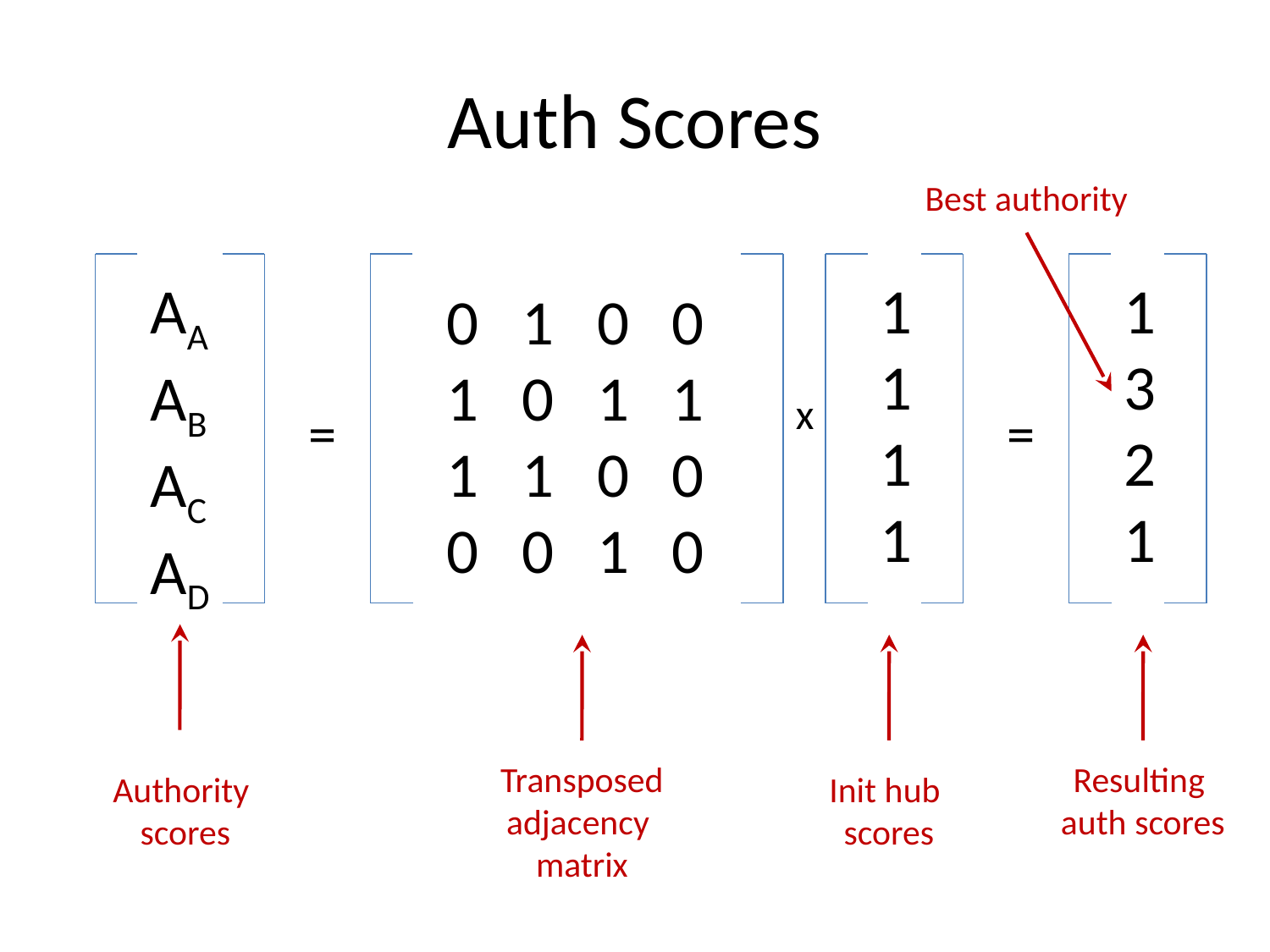

# Auth Scores
Best authority
AA
AB
AC
AD

1
1
1
1

1
3
2
1

0   1   0   0
1   0   1   1
1   1   0   0
0   0   1   0
x
=
=
Transposed adjacency
matrix
Resulting
auth scores
Authority
scores
Init hub
scores